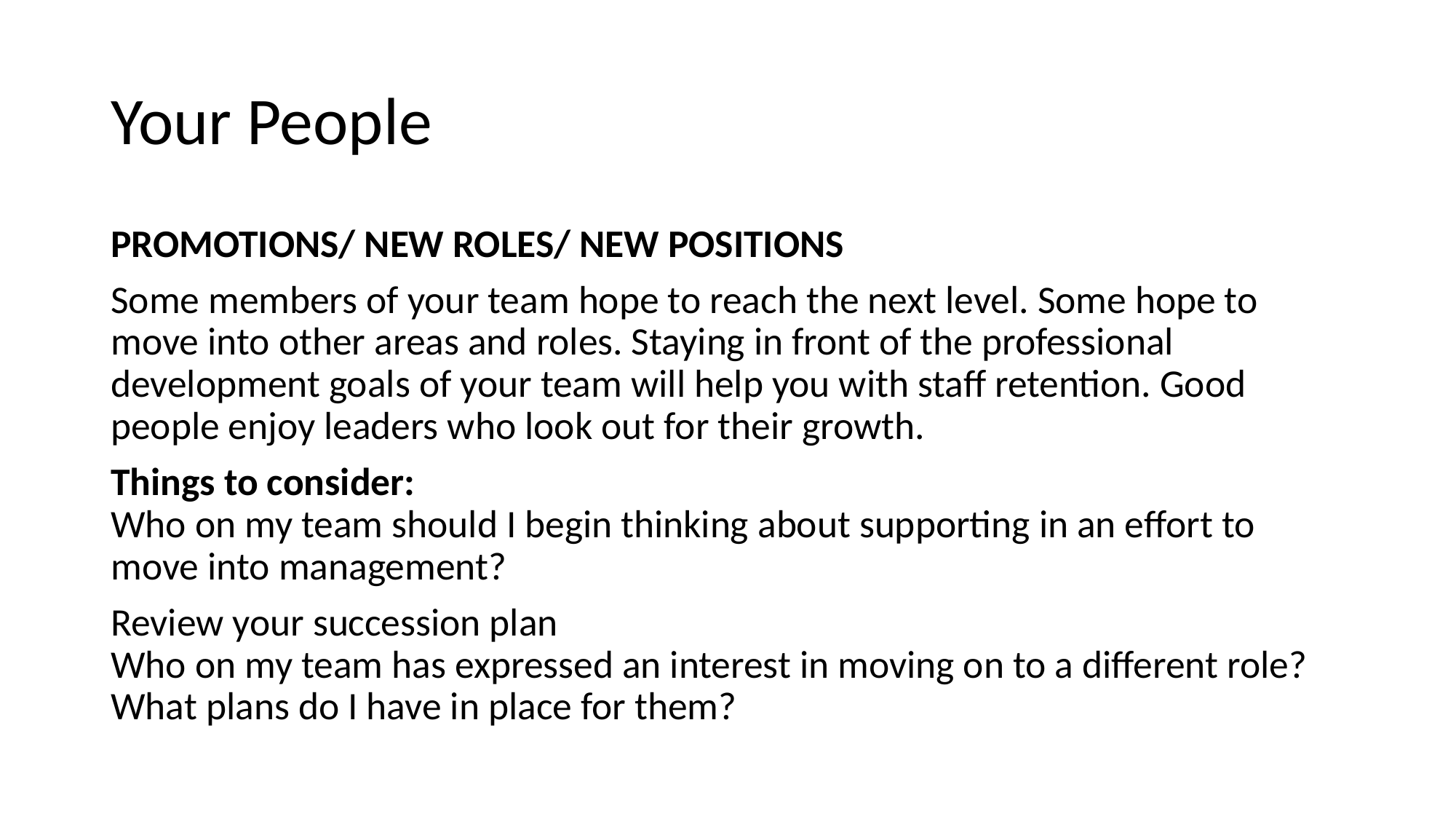

# Your People
PROMOTIONS/ NEW ROLES/ NEW POSITIONS
Some members of your team hope to reach the next level. Some hope to move into other areas and roles. Staying in front of the professional development goals of your team will help you with staff retention. Good people enjoy leaders who look out for their growth.
Things to consider:
Who on my team should I begin thinking about supporting in an effort to move into management?
Review your succession plan
Who on my team has expressed an interest in moving on to a different role?
What plans do I have in place for them?